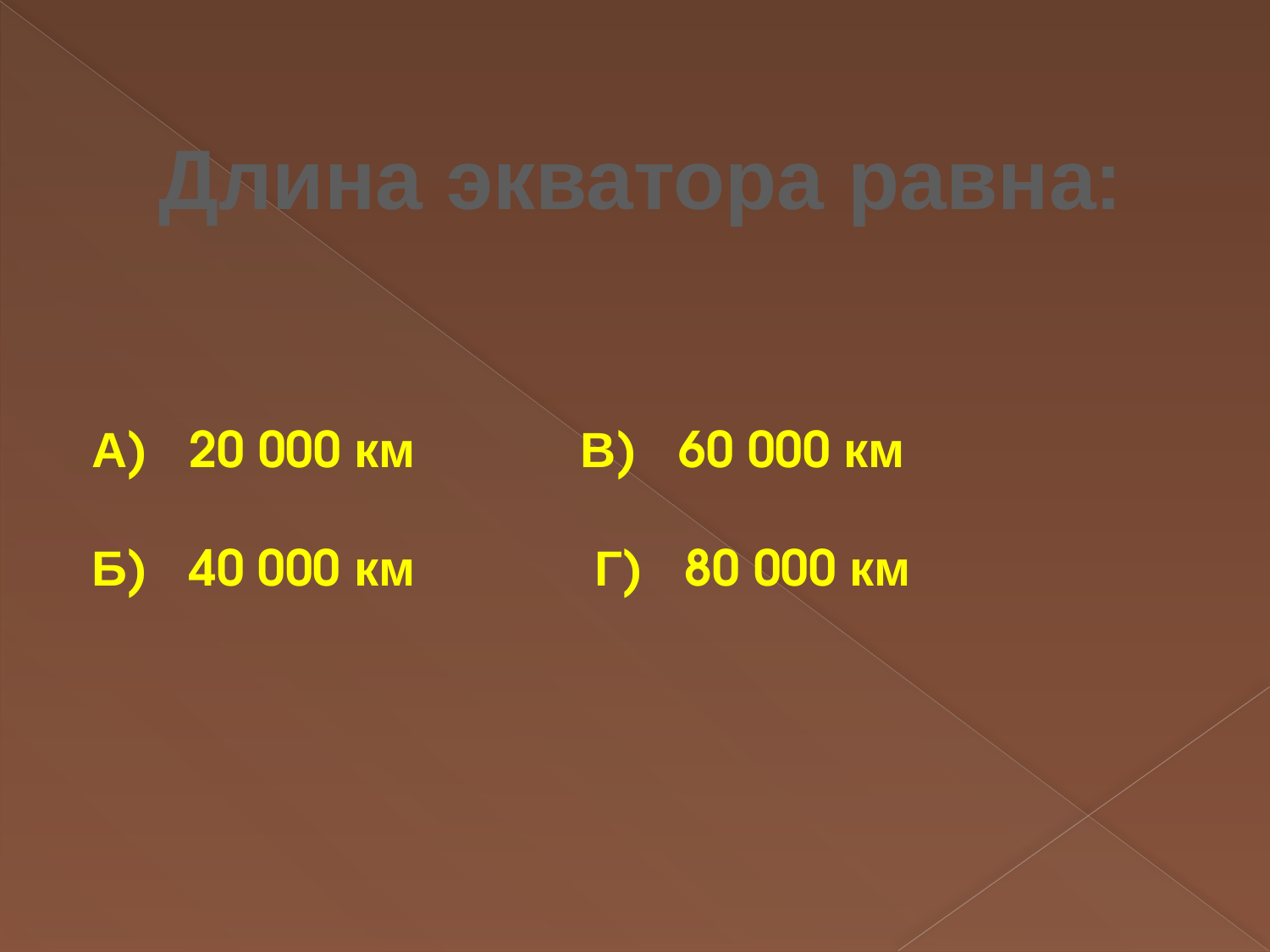

Длина экватора равна:
А)   20 000 км            В)   60 000 км

Б)   40 000 км             Г)   80 000 км